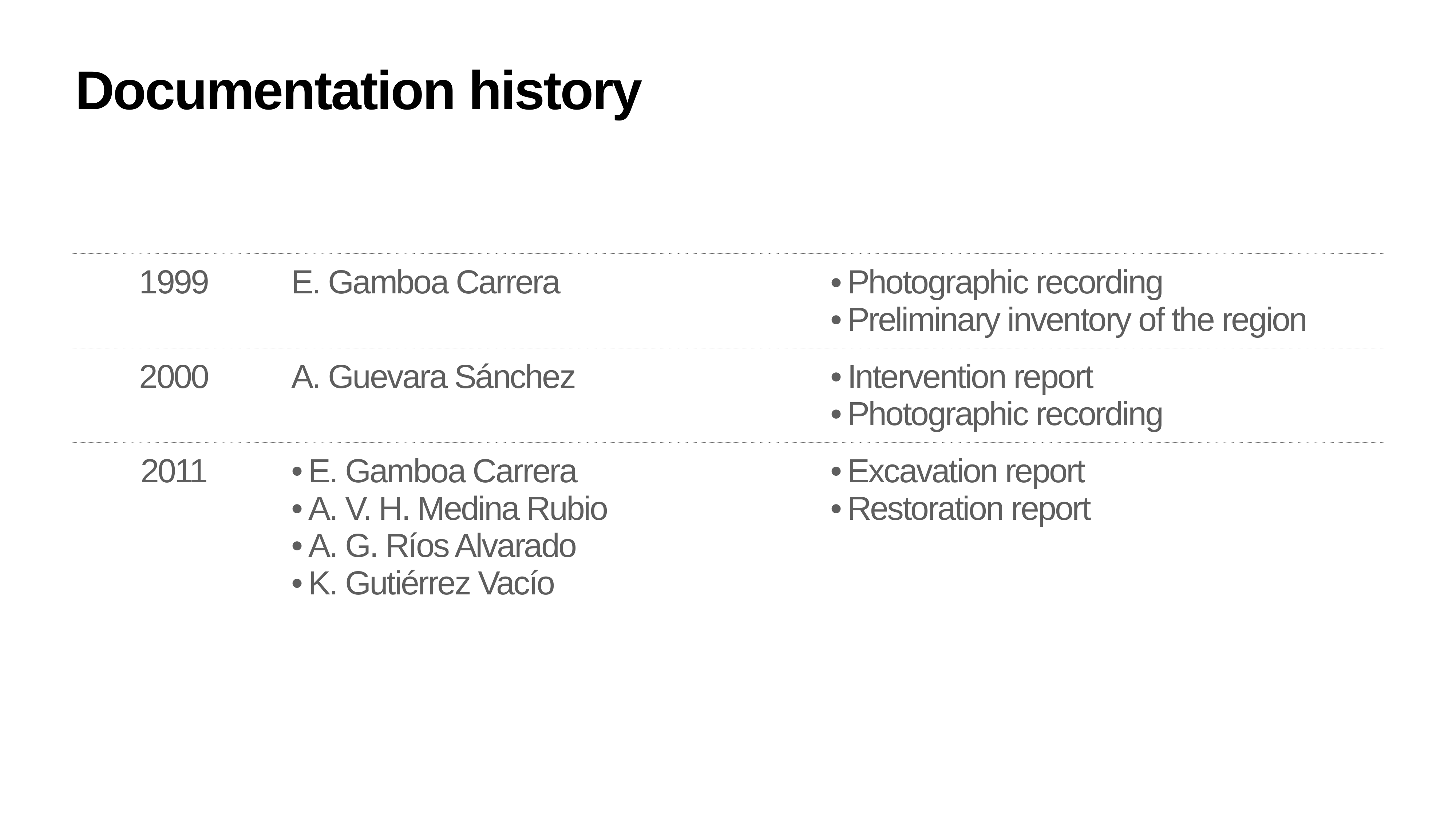

# Documentation history
| 1999 | E. Gamboa Carrera | Photographic recording Preliminary inventory of the region |
| --- | --- | --- |
| 2000 | A. Guevara Sánchez | Intervention report Photographic recording |
| 2011 | E. Gamboa Carrera A. V. H. Medina Rubio A. G. Ríos Alvarado K. Gutiérrez Vacío | Excavation report Restoration report |